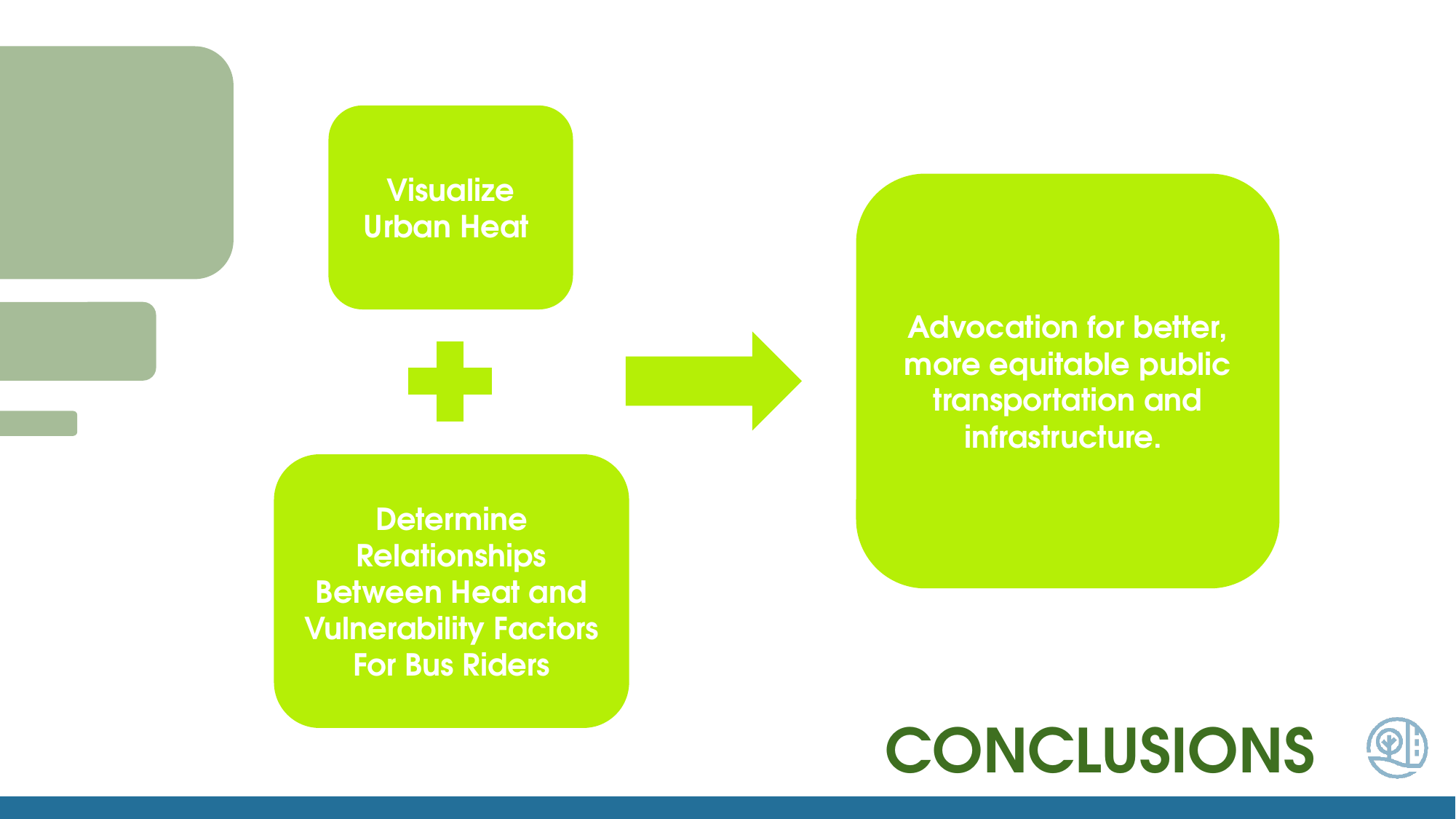

Visualize Urban Heat

Advocation for better, more equitable public transportation and infrastructure.

Determine Relationships Between Heat and Vulnerability Factors For Bus Riders
CONCLUSIONS